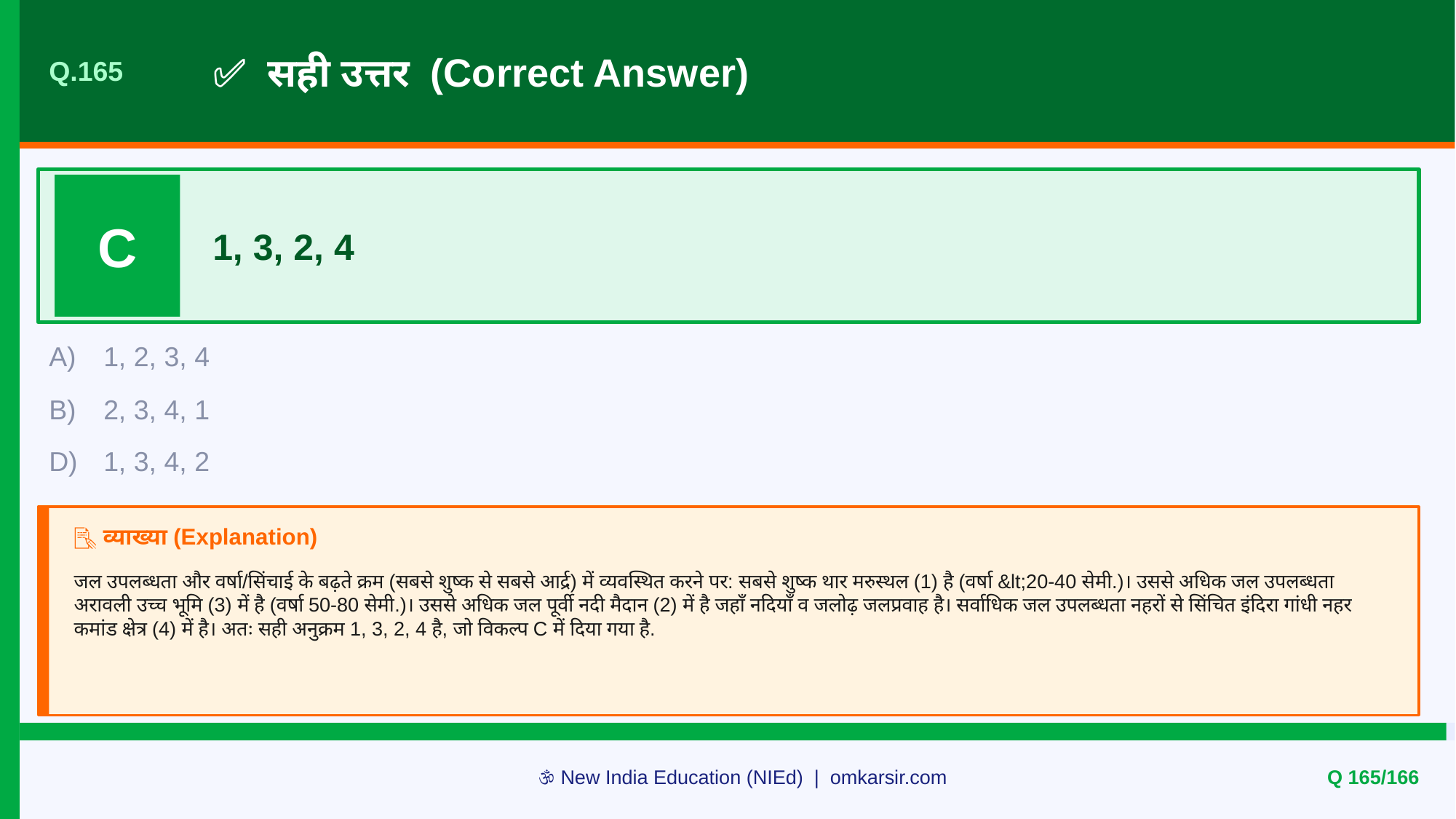

✅  सही उत्तर  (Correct Answer)
Q.165

C
1, 3, 2, 4
A)
1, 2, 3, 4
B)
2, 3, 4, 1
D)
1, 3, 4, 2

📝 व्याख्या (Explanation)
जल उपलब्धता और वर्षा/सिंचाई के बढ़ते क्रम (सबसे शुष्क से सबसे आर्द्र) में व्यवस्थित करने पर: सबसे शुष्क थार मरुस्थल (1) है (वर्षा &lt;20-40 सेमी.)। उससे अधिक जल उपलब्धता अरावली उच्च भूमि (3) में है (वर्षा 50-80 सेमी.)। उससे अधिक जल पूर्वी नदी मैदान (2) में है जहाँ नदियाँ व जलोढ़ जलप्रवाह है। सर्वाधिक जल उपलब्धता नहरों से सिंचित इंदिरा गांधी नहर कमांड क्षेत्र (4) में है। अतः सही अनुक्रम 1, 3, 2, 4 है, जो विकल्प C में दिया गया है.

🕉️ New India Education (NIEd)  |  omkarsir.com
Q 165/166